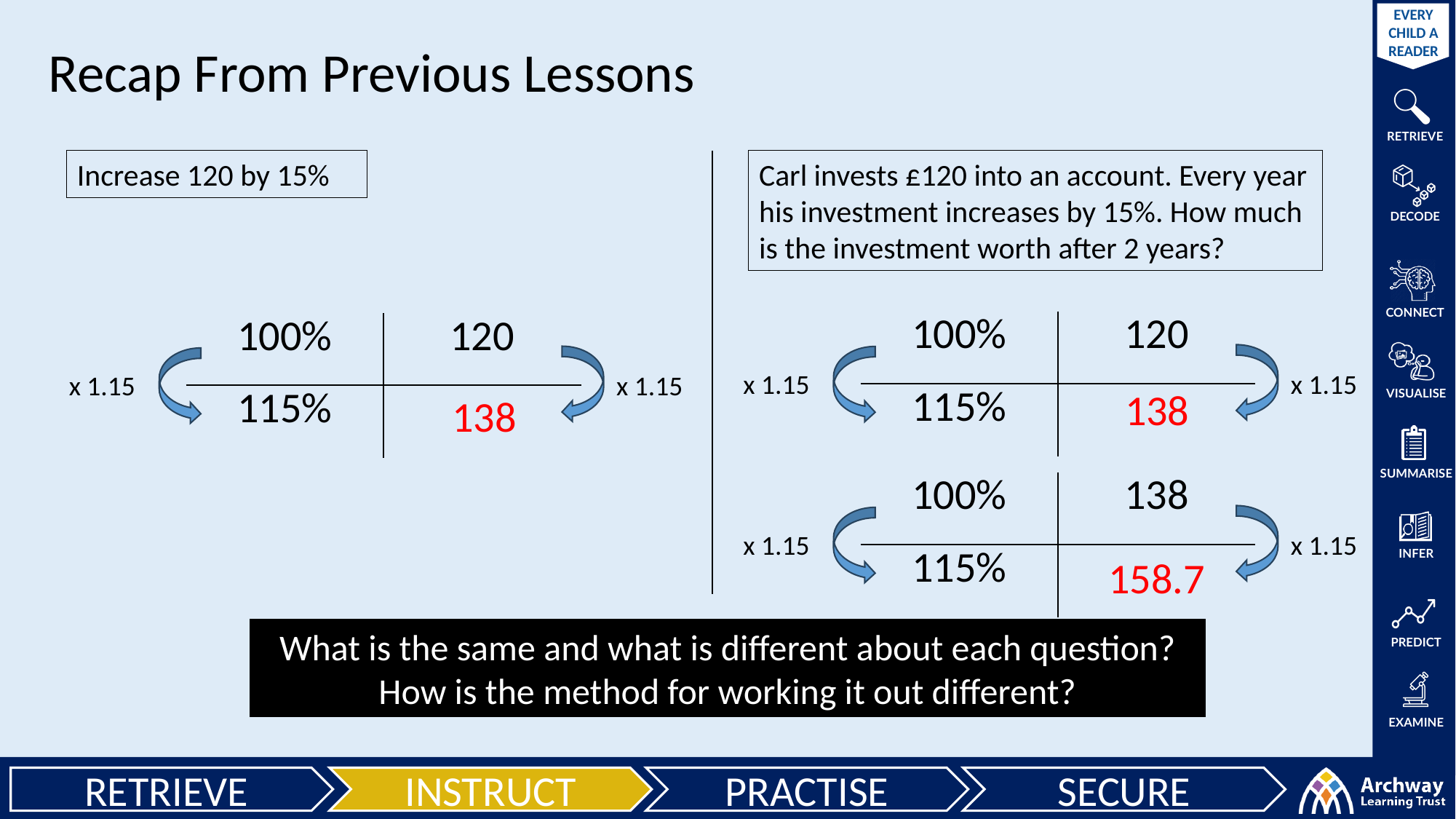

Recap From Previous Lessons
Increase 120 by 15%
Carl invests £120 into an account. Every year his investment increases by 15%. How much is the investment worth after 2 years?
| 100% | 120 |
| --- | --- |
| 115% |  |
| 100% | 120 |
| --- | --- |
| 115% |  |

x 1.15
x 1.15
x 1.15
x 1.15
138
138
| 100% | 138 |
| --- | --- |
| 115% |  |

x 1.15
x 1.15
158.7
What is the same and what is different about each question?
How is the method for working it out different?